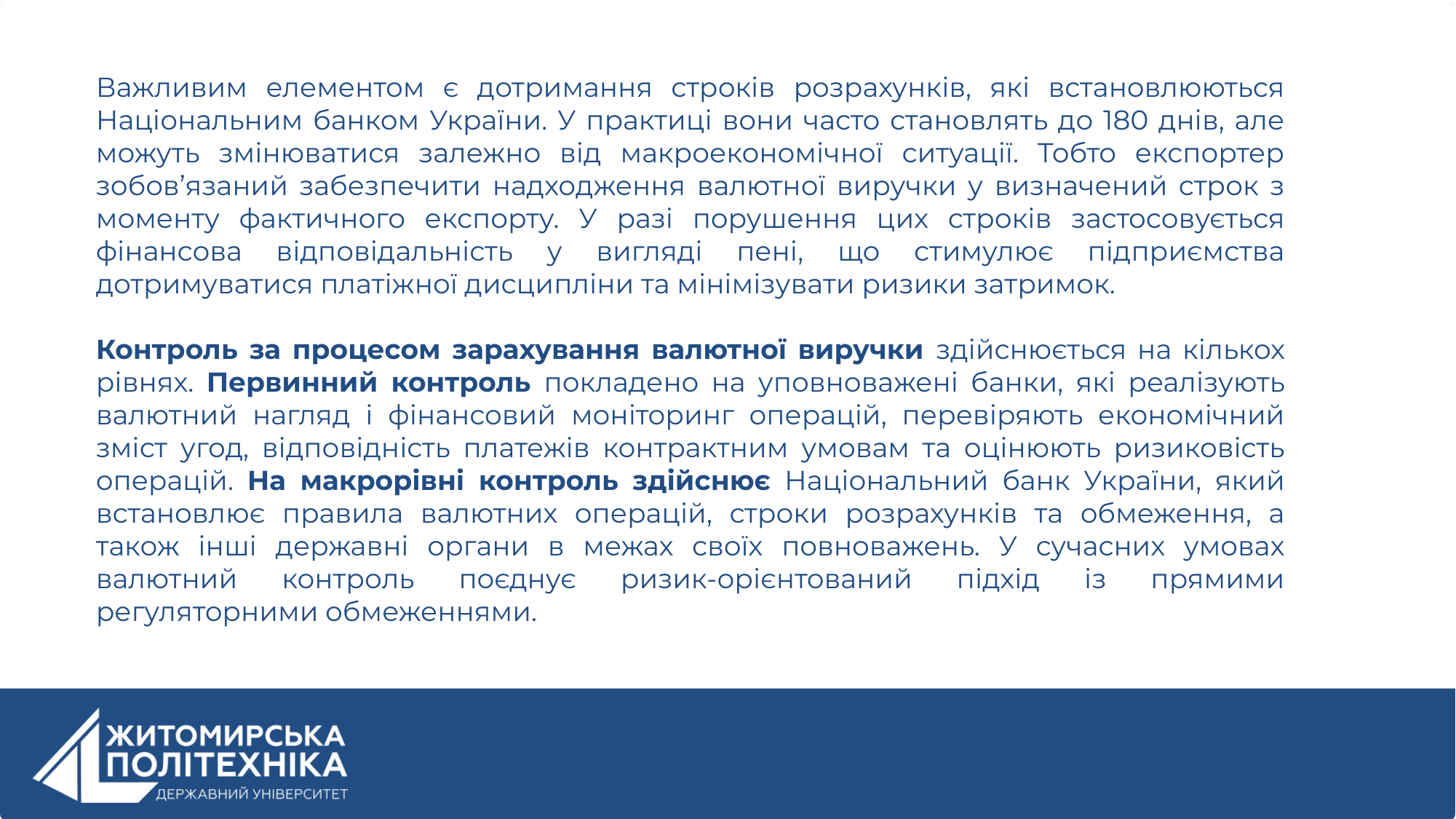

Важливим елементом є дотримання строків розрахунків, які встановлюються Національним банком України. У практиці вони часто становлять до 180 днів, але можуть змінюватися залежно від макроекономічної ситуації. Тобто експортер зобов’язаний забезпечити надходження валютної виручки у визначений строк з моменту фактичного експорту. У разі порушення цих строків застосовується фінансова відповідальність у вигляді пені, що стимулює підприємства дотримуватися платіжної дисципліни та мінімізувати ризики затримок.

Контроль за процесом зарахування валютної виручки здійснюється на кількох рівнях. Первинний контроль покладено на уповноважені банки, які реалізують валютний нагляд і фінансовий моніторинг операцій, перевіряють економічний зміст угод, відповідність платежів контрактним умовам та оцінюють ризиковість операцій. На макрорівні контроль здійснює Національний банк України, який встановлює правила валютних операцій, строки розрахунків та обмеження, а також інші державні органи в межах своїх повноважень. У сучасних умовах валютний контроль поєднує ризик-орієнтований підхід із прямими регуляторними обмеженнями.